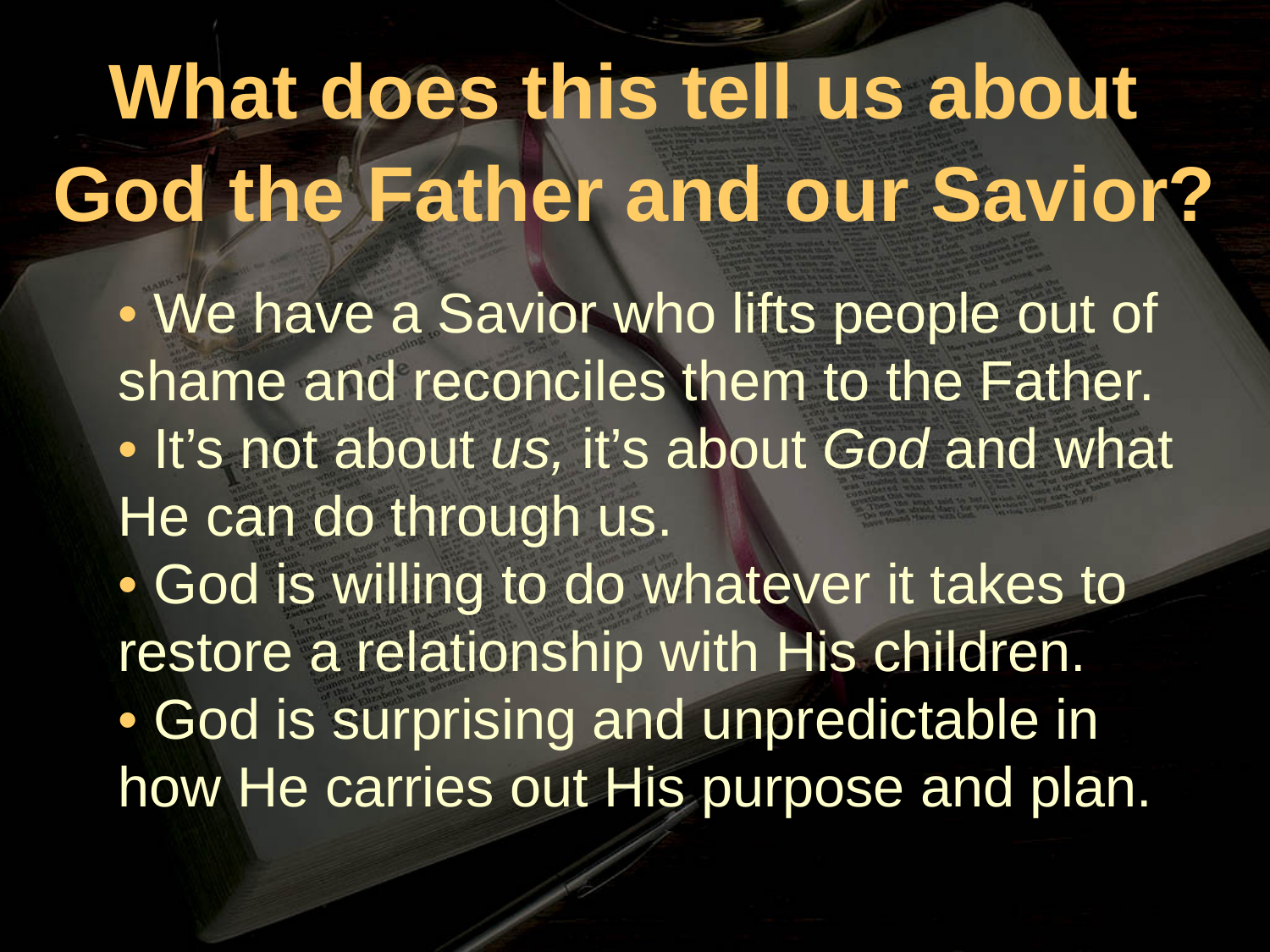

What does this tell us about
God the Father and our Savior?
• We have a Savior who lifts people out of shame and reconciles them to the Father.
• It’s not about us, it’s about God and what He can do through us.
• God is willing to do whatever it takes to restore a relationship with His children.
• God is surprising and unpredictable in how He carries out His purpose and plan.